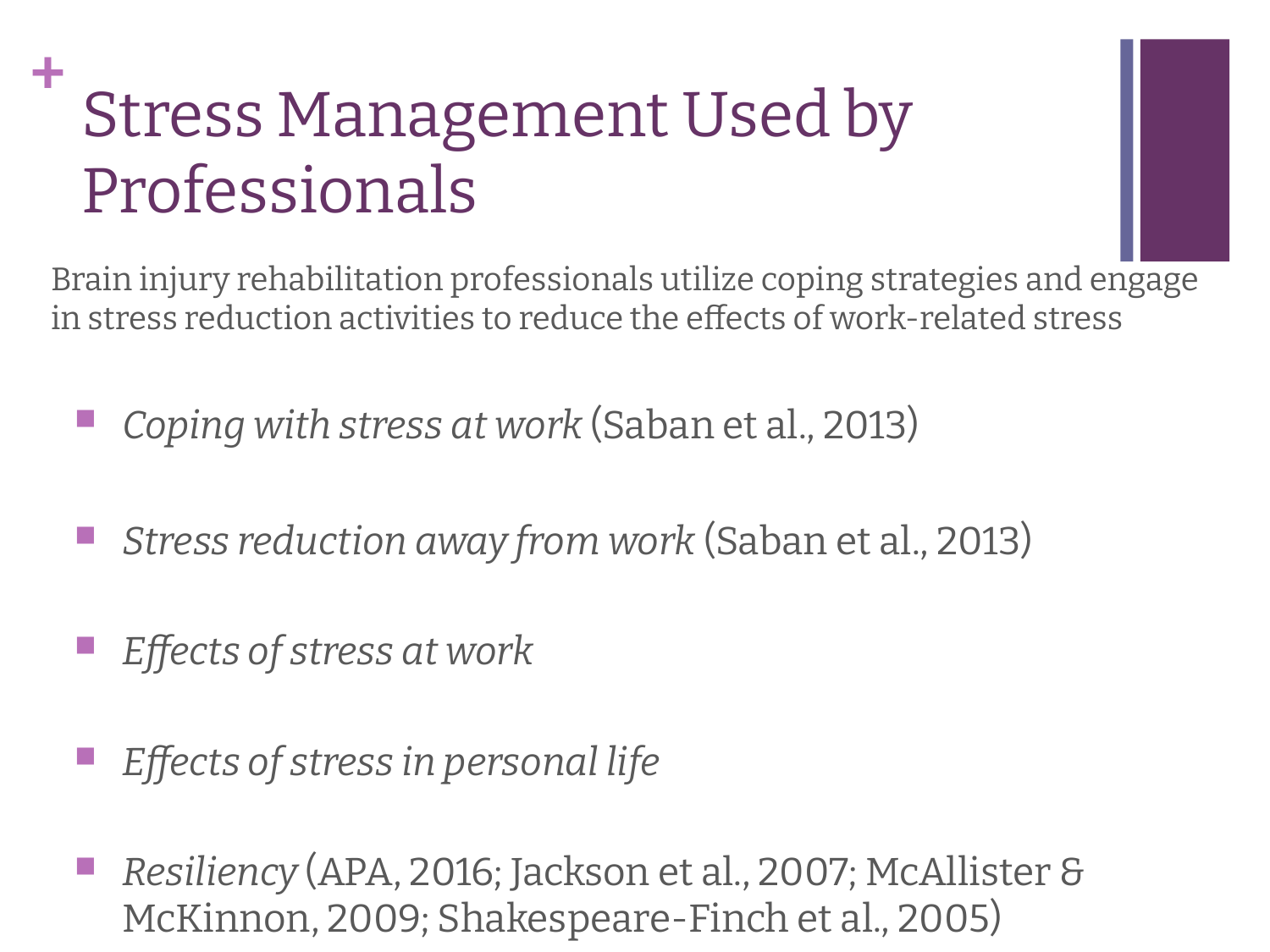

# Stress Management Used by Professionals

Brain injury rehabilitation professionals utilize coping strategies and engage in stress reduction activities to reduce the effects of work-related stress

Coping with stress at work (Saban et al., 2013)

Stress reduction away from work (Saban et al., 2013)

Effects of stress at work

Effects of stress in personal life

Resiliency (APA, 2016; Jackson et al., 2007; McAllister & McKinnon, 2009; Shakespeare-Finch et al., 2005)